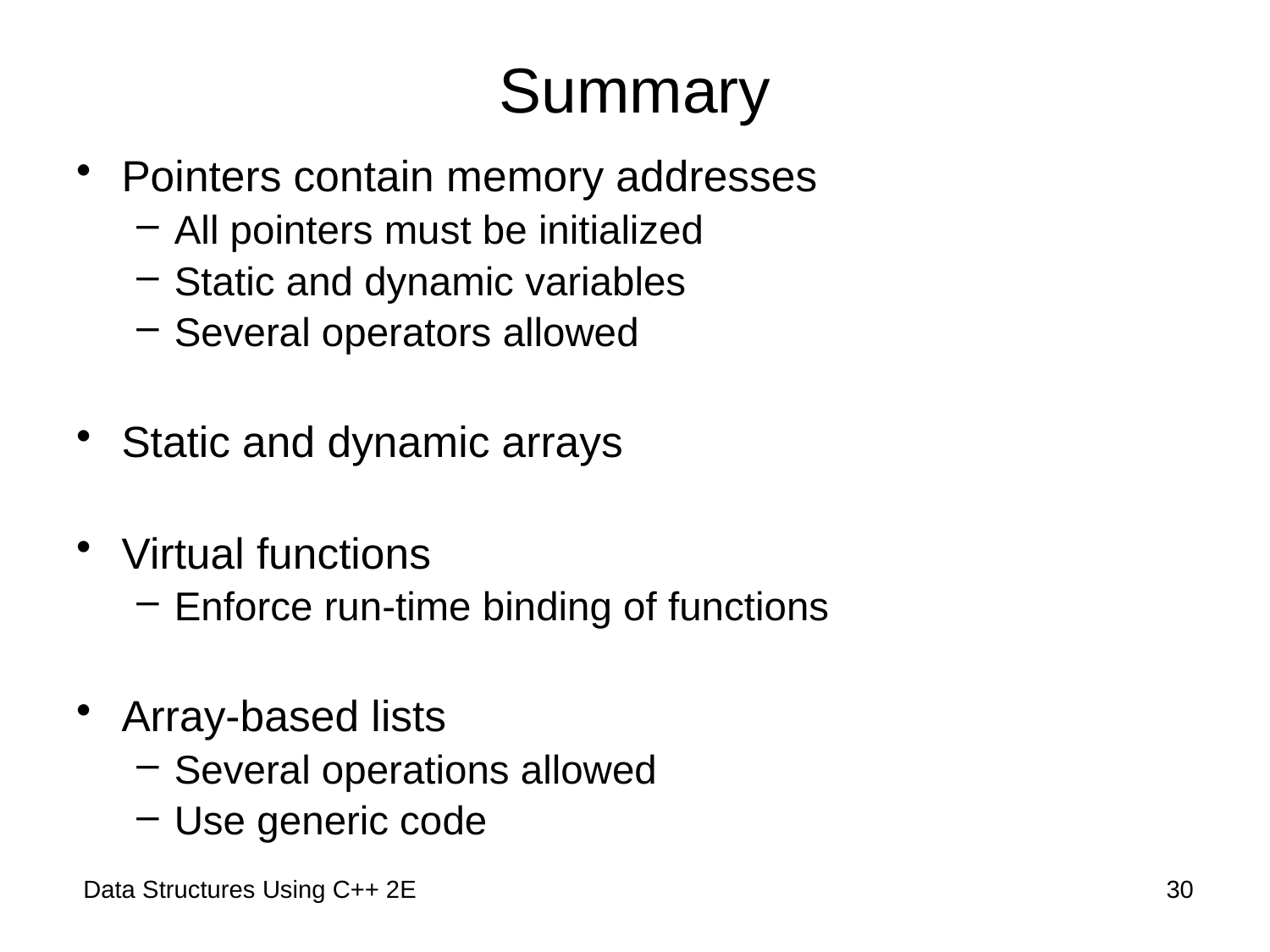

# Summary
Pointers contain memory addresses
All pointers must be initialized
Static and dynamic variables
Several operators allowed

Static and dynamic arrays

Virtual functions
Enforce run-time binding of functions

Array-based lists
Several operations allowed
Use generic code

 Data Structures Using C++ 2E
30